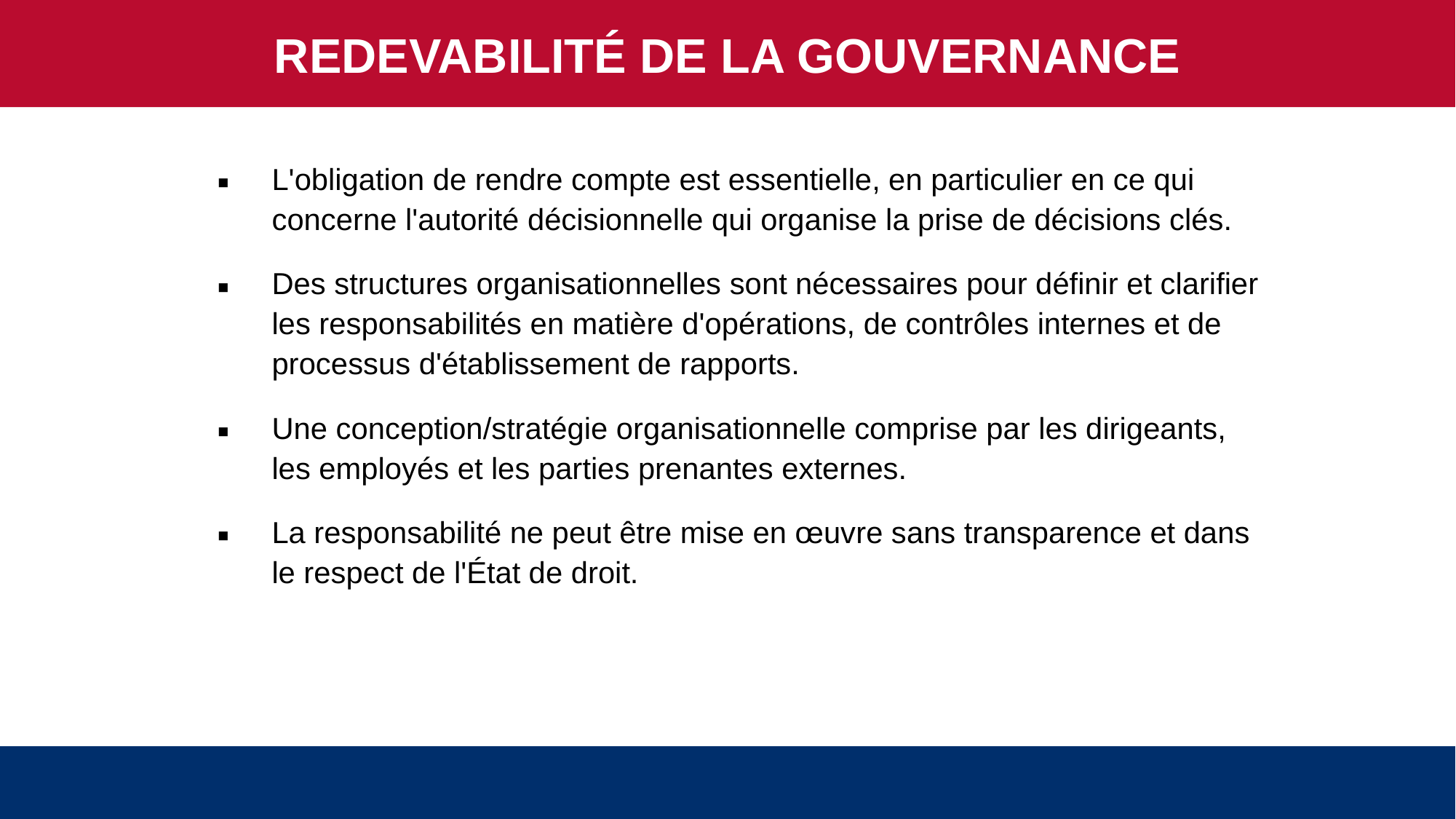

REDEVABILITÉ DE LA GOUVERNANCE
L'obligation de rendre compte est essentielle, en particulier en ce qui concerne l'autorité décisionnelle qui organise la prise de décisions clés.
Des structures organisationnelles sont nécessaires pour définir et clarifier les responsabilités en matière d'opérations, de contrôles internes et de processus d'établissement de rapports.
Une conception/stratégie organisationnelle comprise par les dirigeants, les employés et les parties prenantes externes.
La responsabilité ne peut être mise en œuvre sans transparence et dans le respect de l'État de droit.